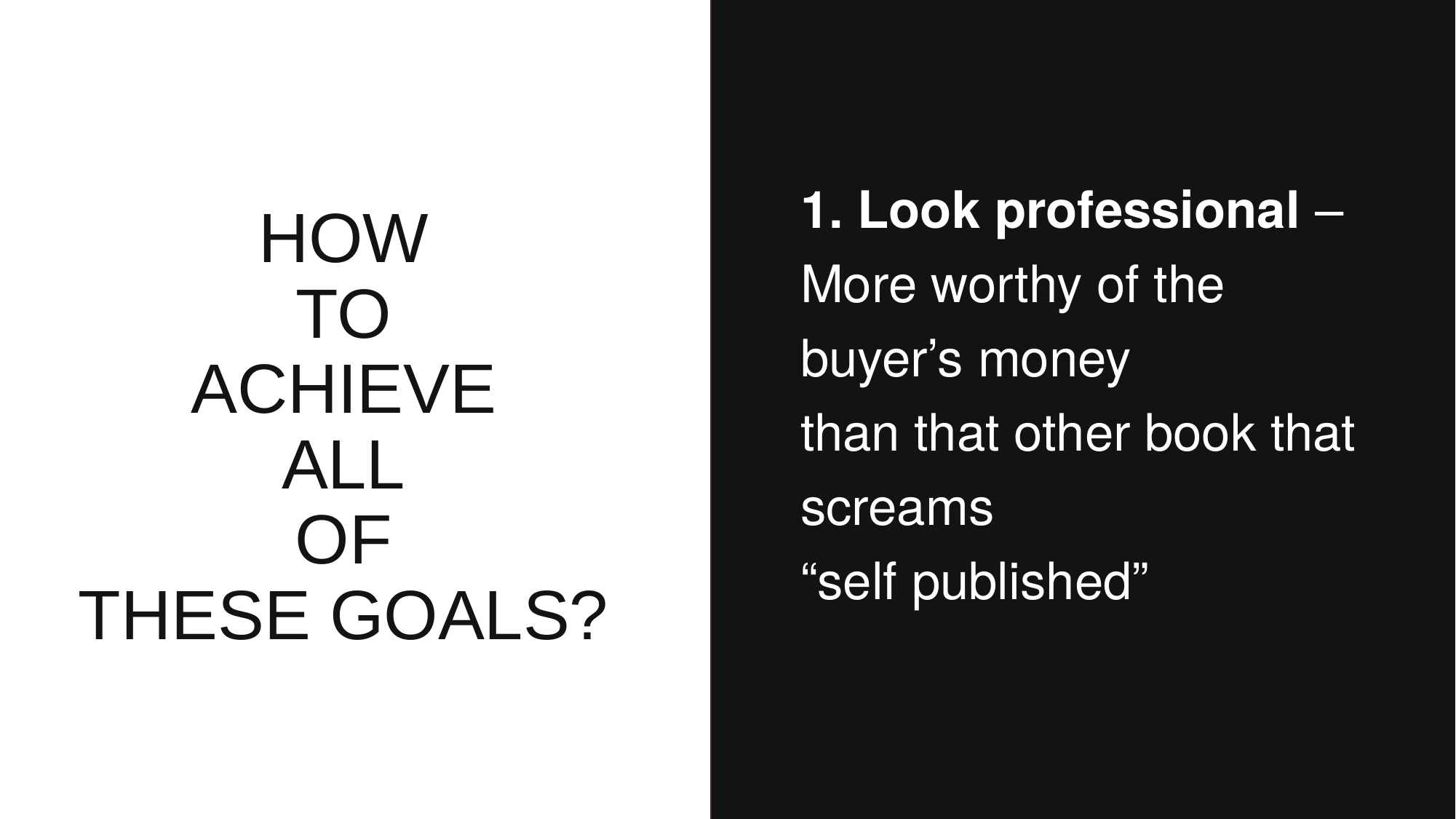

1. Look professional – More worthy of the buyer’s money
than that other book that screams
“self published”

How
To
achieve
All
Of
these goals?